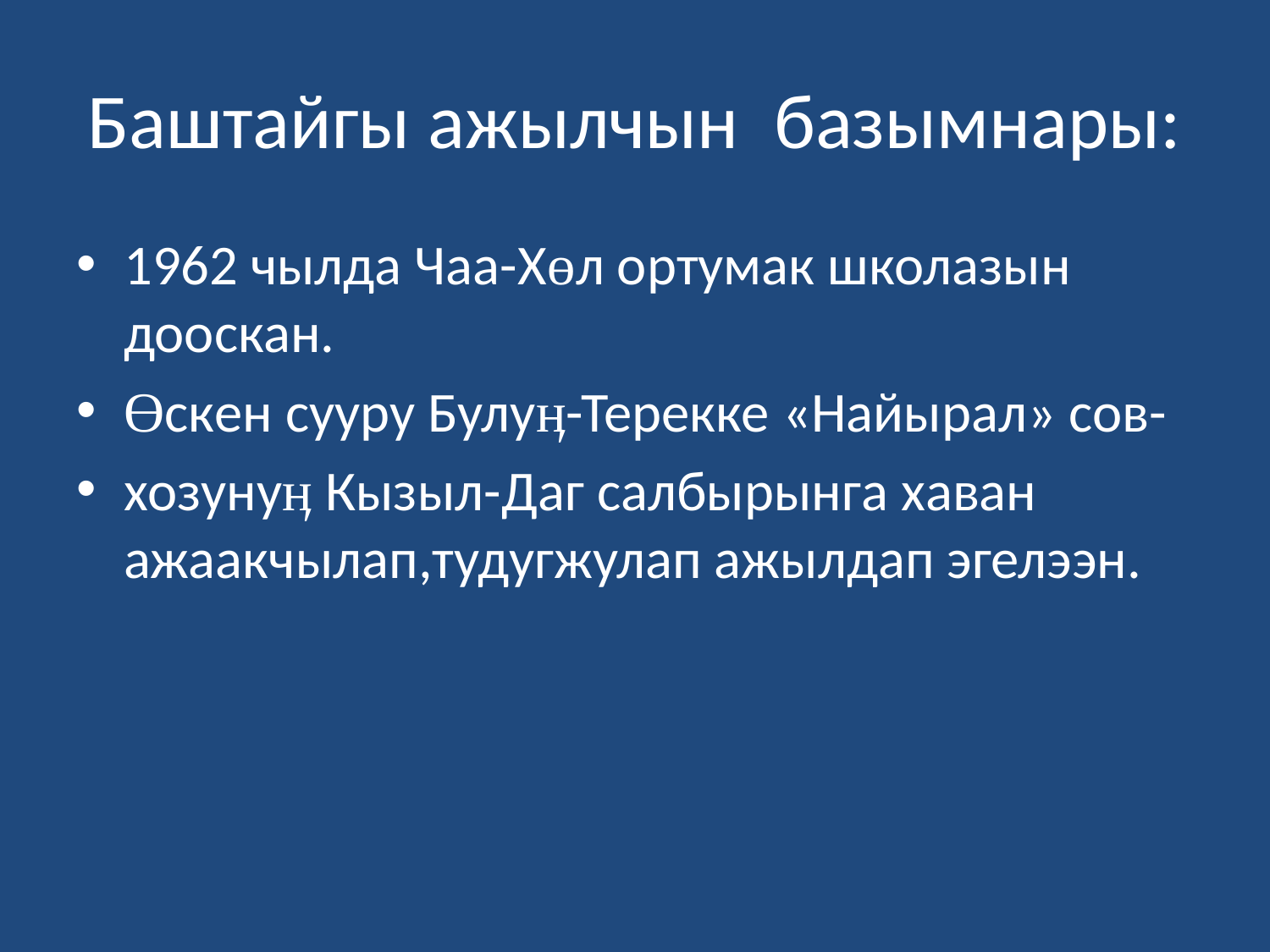

# Баштайгы ажылчын  базымнары:
1962 чылда Чаа-Хөл ортумак школазын дооскан.
Өскен сууру Булуӊ-Терекке «Найырал» сов-
хозунуӊ Кызыл-Даг салбырынга хаван ажаакчылап,тудугжулап ажылдап эгелээн.